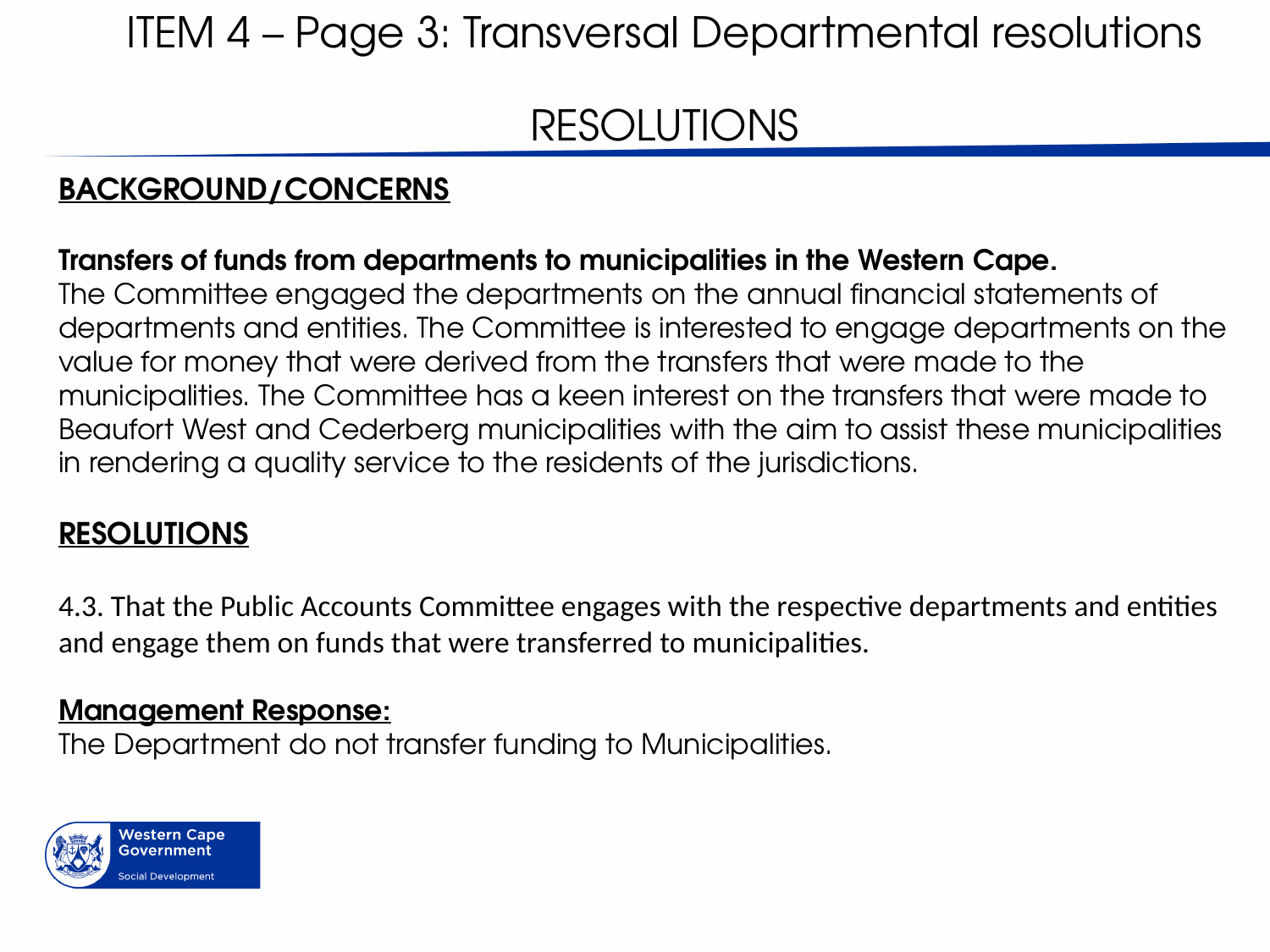

ITEM 4 – Page 3: Transversal Departmental resolutions
RESOLUTIONS
BACKGROUND/CONCERNS

Transfers of funds from departments to municipalities in the Western Cape.
The Committee engaged the departments on the annual financial statements of departments and entities. The Committee is interested to engage departments on the value for money that were derived from the transfers that were made to the municipalities. The Committee has a keen interest on the transfers that were made to Beaufort West and Cederberg municipalities with the aim to assist these municipalities in rendering a quality service to the residents of the jurisdictions.

RESOLUTIONS

4.3. That the Public Accounts Committee engages with the respective departments and entities and engage them on funds that were transferred to municipalities.

Management Response:
The Department do not transfer funding to Municipalities.